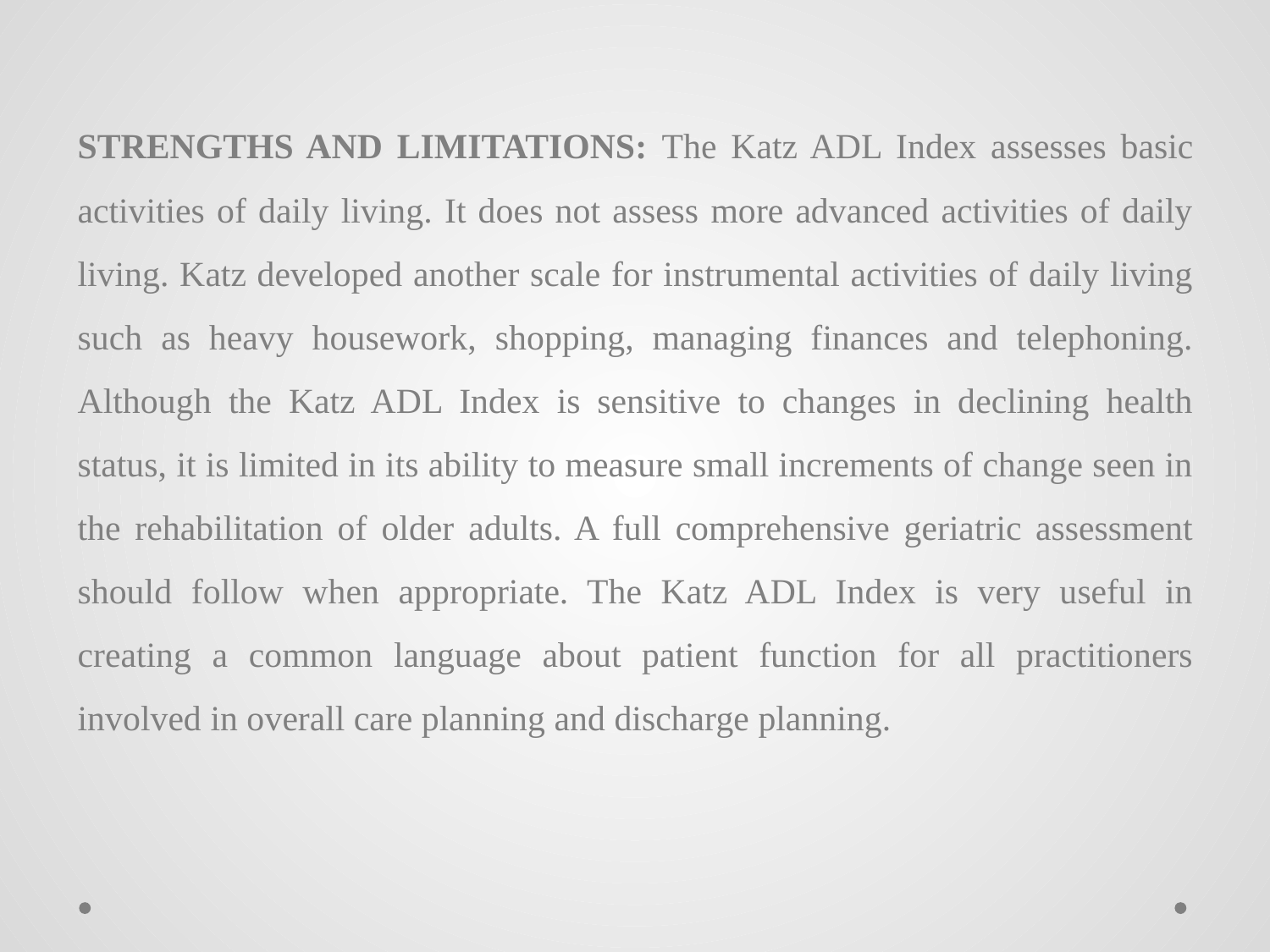

STRENGTHS AND LIMITATIONS: The Katz ADL Index assesses basic activities of daily living. It does not assess more advanced activities of daily living. Katz developed another scale for instrumental activities of daily living such as heavy housework, shopping, managing finances and telephoning. Although the Katz ADL Index is sensitive to changes in declining health status, it is limited in its ability to measure small increments of change seen in the rehabilitation of older adults. A full comprehensive geriatric assessment should follow when appropriate. The Katz ADL Index is very useful in creating a common language about patient function for all practitioners involved in overall care planning and discharge planning.